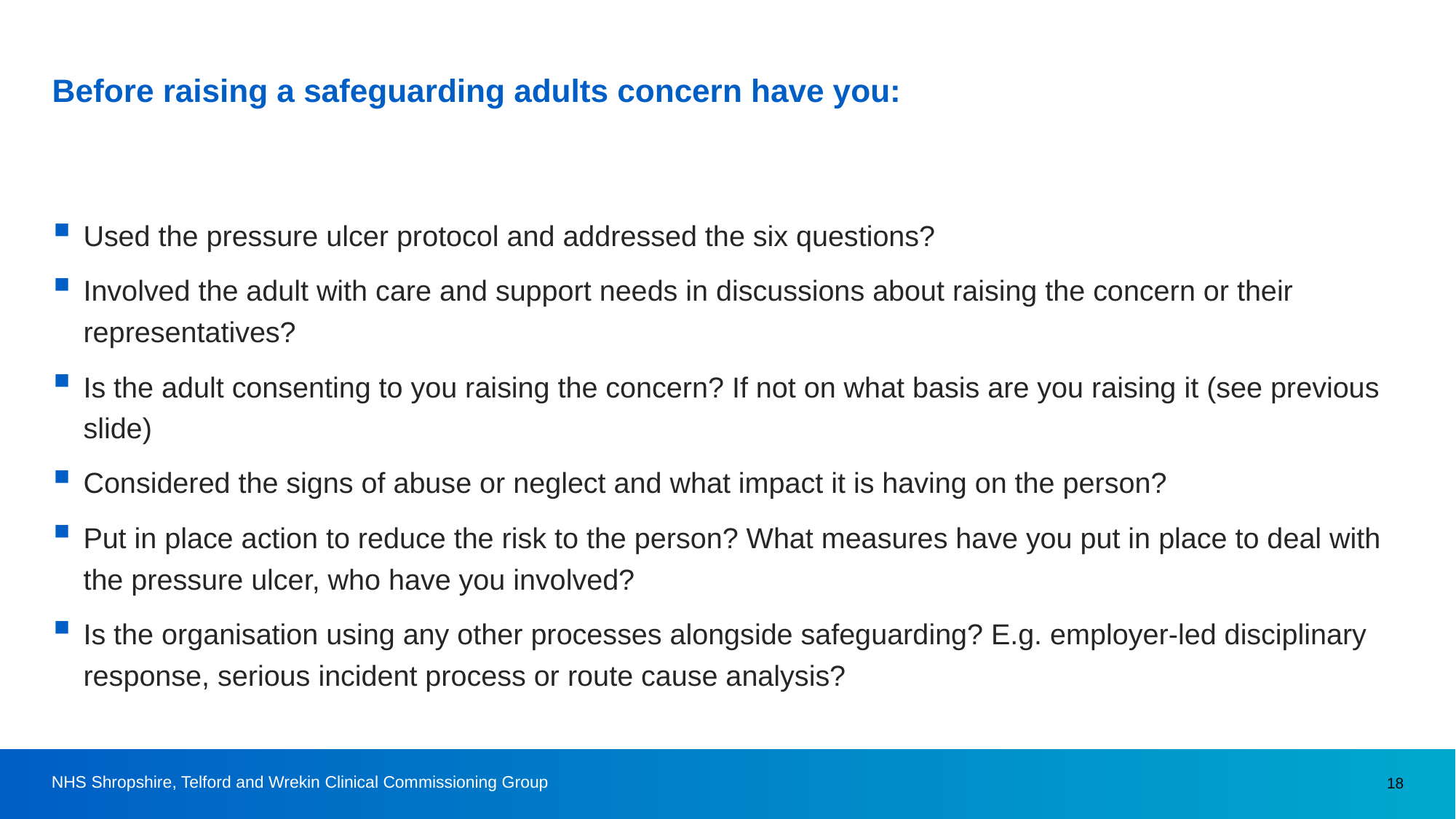

# Before raising a safeguarding adults concern have you:
Used the pressure ulcer protocol and addressed the six questions?
Involved the adult with care and support needs in discussions about raising the concern or their representatives?
Is the adult consenting to you raising the concern? If not on what basis are you raising it (see previous slide)
Considered the signs of abuse or neglect and what impact it is having on the person?
Put in place action to reduce the risk to the person? What measures have you put in place to deal with the pressure ulcer, who have you involved?
Is the organisation using any other processes alongside safeguarding? E.g. employer-led disciplinary response, serious incident process or route cause analysis?

NHS Shropshire, Telford and Wrekin Clinical Commissioning Group
18